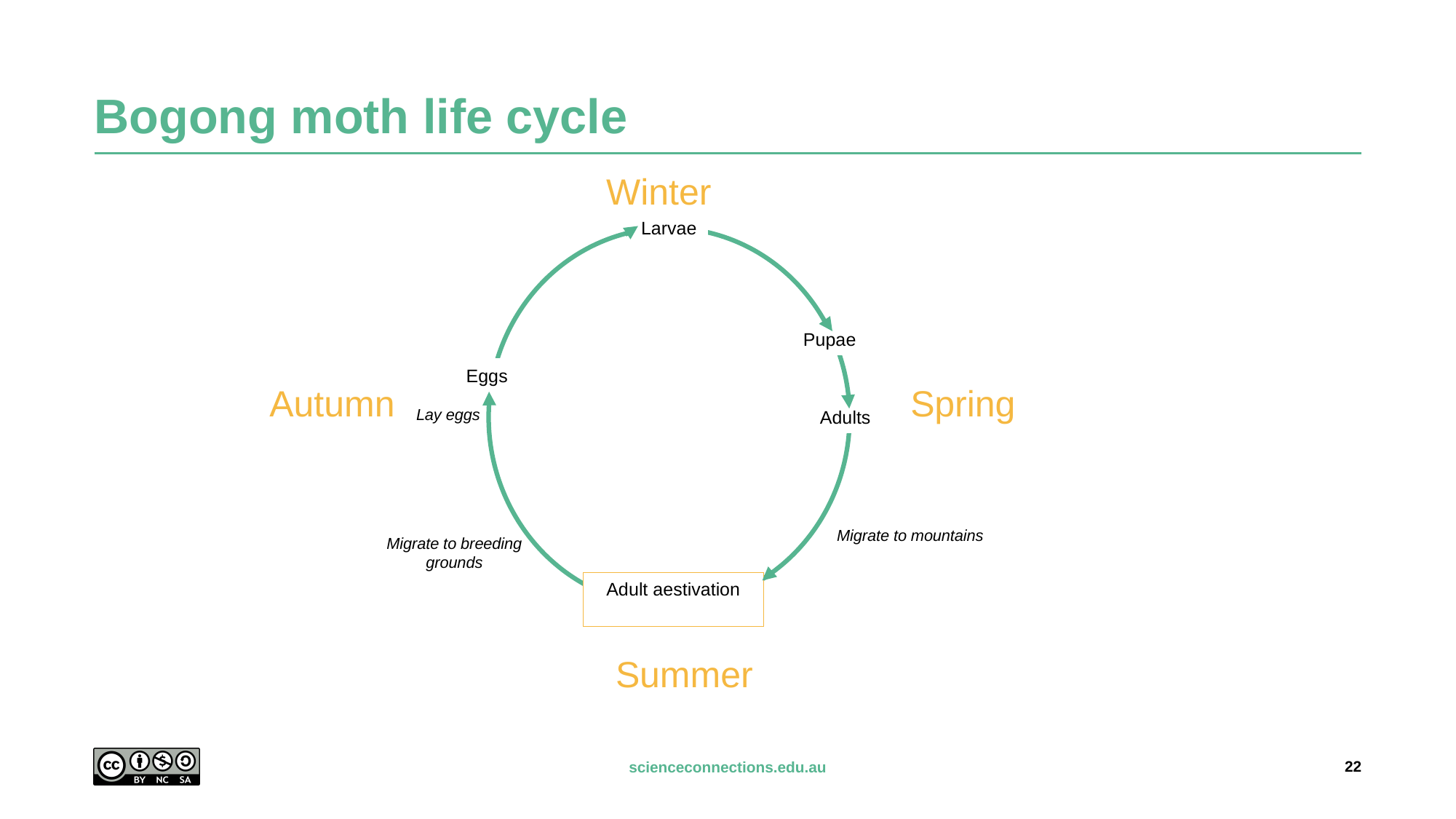

# Bogong moth life cycle
Winter
Larvae

Pupae
Eggs

Adults
Migrate to mountains
Migrate to breeding grounds
Adult aestivation

Lay eggs
Autumn
Spring
Summer
22
scienceconnections.edu.au